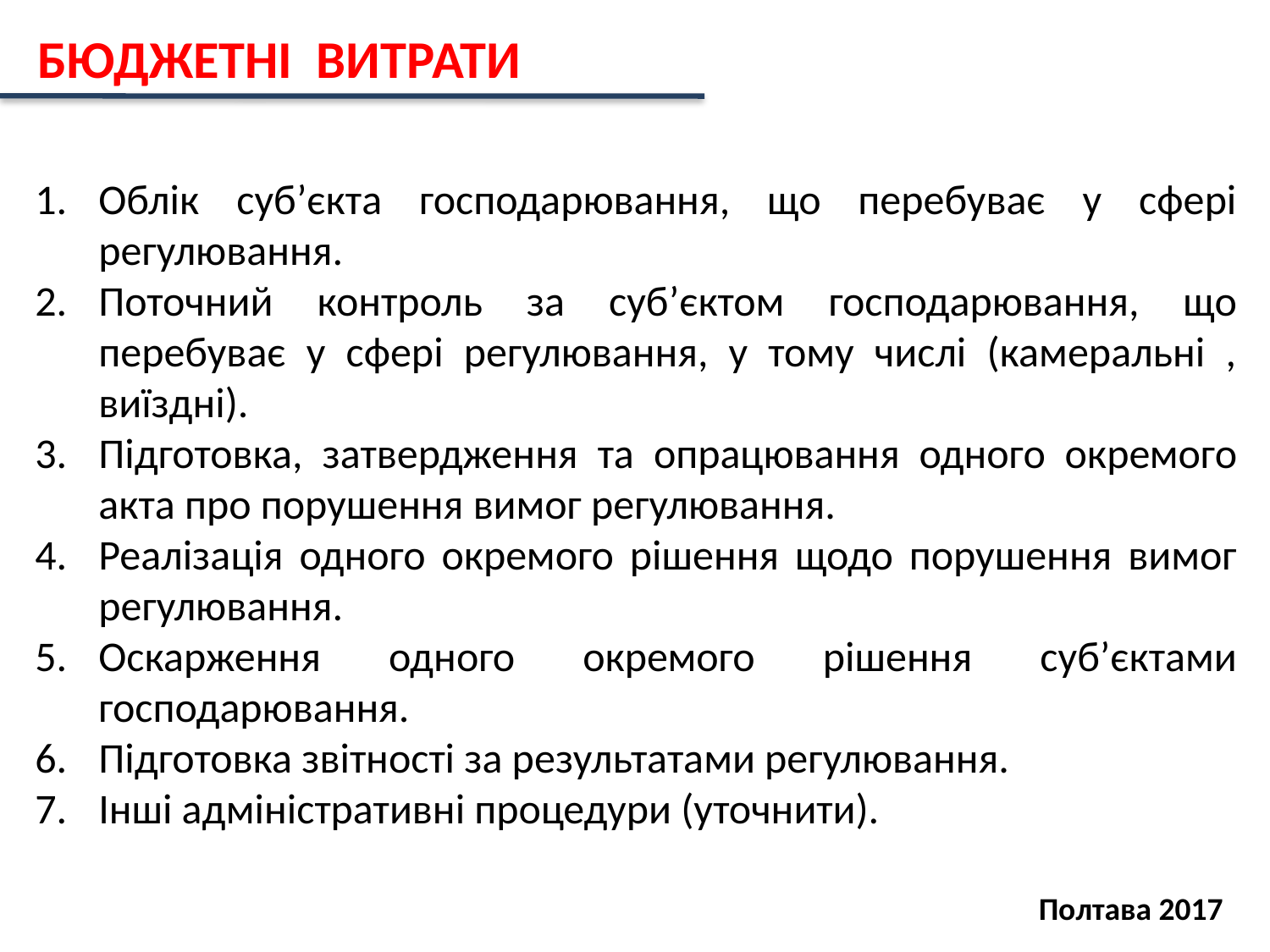

БЮДЖЕТНІ  ВИТРАТИ
Облік суб’єкта господарювання, що перебуває у сфері регулювання.
Поточний контроль за суб’єктом господарювання, що перебуває у сфері регулювання, у тому числі (камеральні , виїздні).
Підготовка, затвердження та опрацювання одного окремого акта про порушення вимог регулювання.
Реалізація одного окремого рішення щодо порушення вимог регулювання.
Оскарження одного окремого рішення суб’єктами господарювання.
Підготовка звітності за результатами регулювання.
Інші адміністративні процедури (уточнити).

Полтава 2017